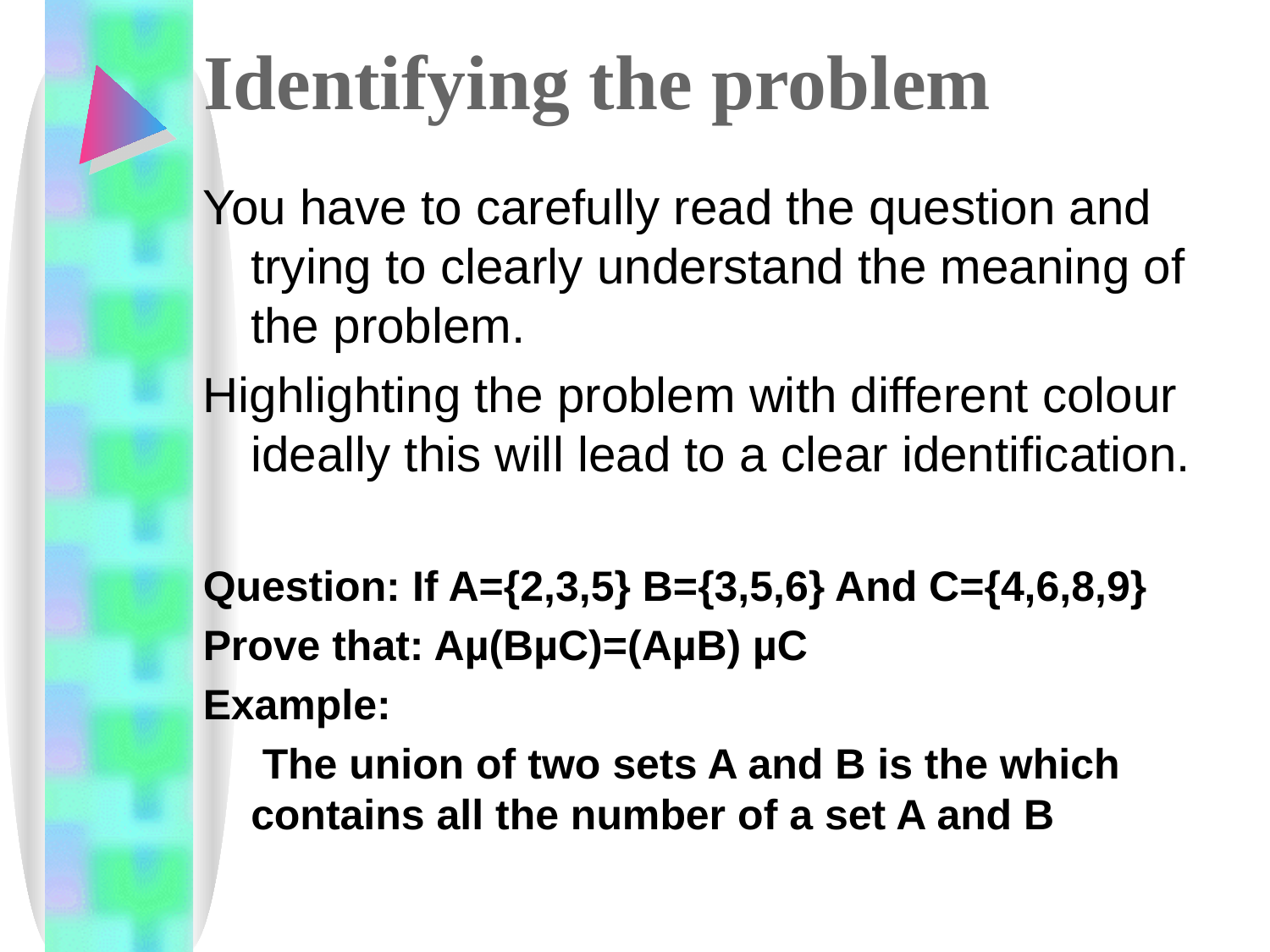

# Identifying the problem
You have to carefully read the question and trying to clearly understand the meaning of the problem.
Highlighting the problem with different colour ideally this will lead to a clear identification.

Question: If A={2,3,5} B={3,5,6} And C={4,6,8,9}
Prove that: Aµ(BµC)=(AµB) µC
Example:
     The union of two sets A and B is the which contains all the number of a set A and B